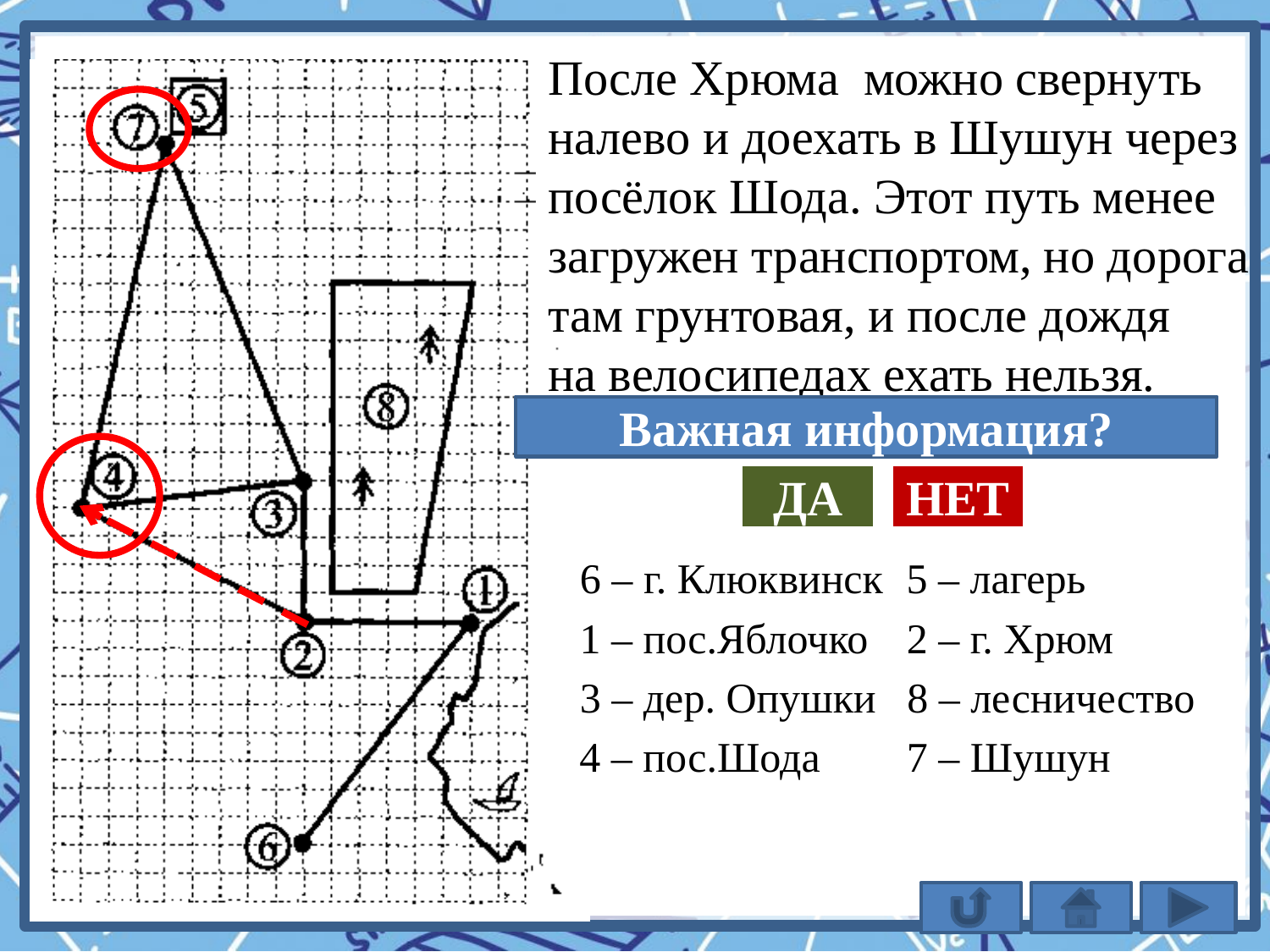

После Хрюма  можно свернуть налево и доехать в Шушун через  посёлок Шода. Этот путь менее загружен транспортом, но дорога там грунтовая, и после дождя
на велосипедах ехать нельзя.

Важная информация?

ДА
НЕТ
6 – г. Клюквинск
5 – лагерь
1 – пос.Яблочко
2 – г. Хрюм
3 – дер. Опушки
8 – лесничество
4 – пос.Шода
7 – Шушун